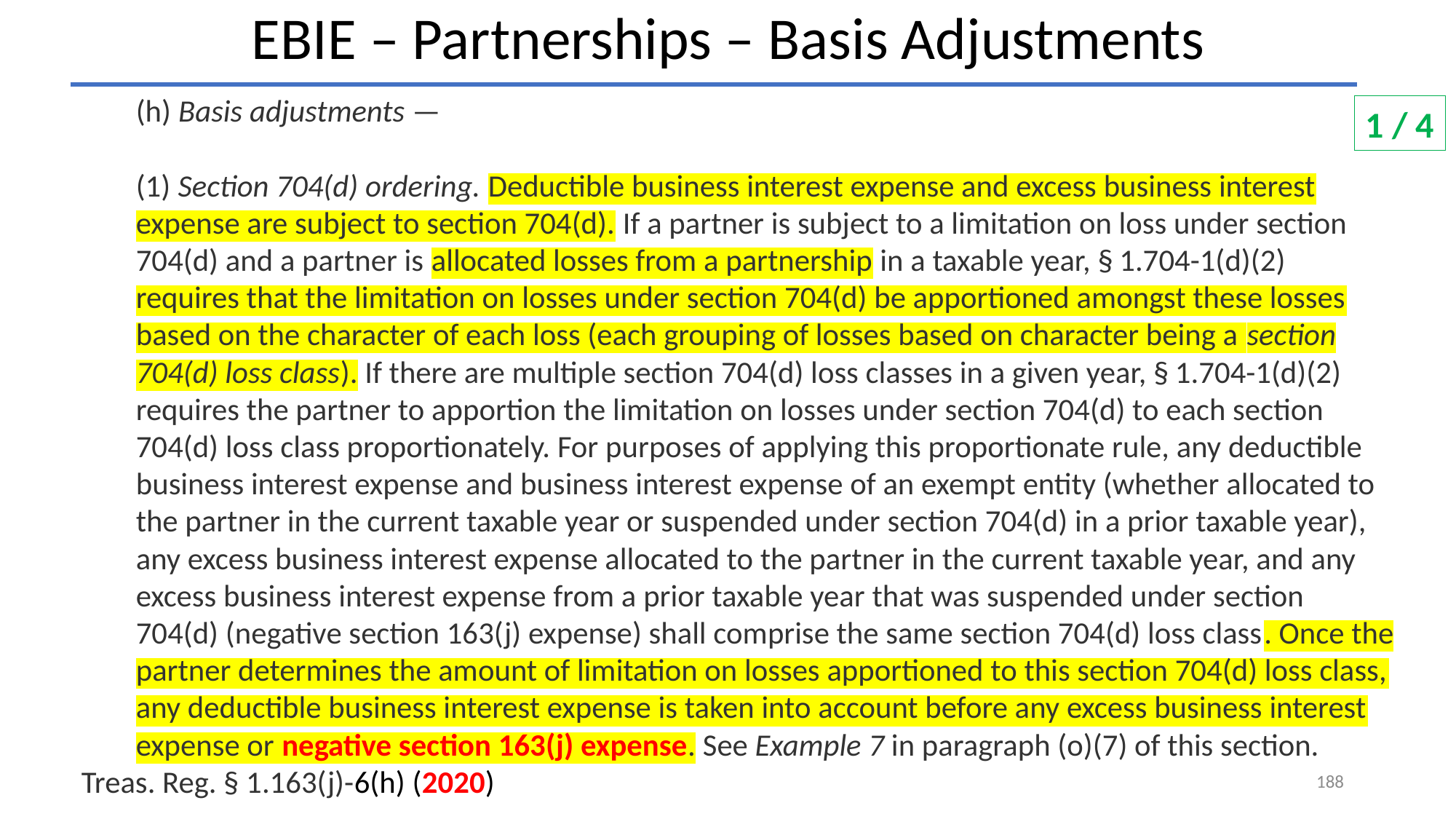

# EBIE – Partnerships – Basis Adjustments
(h) Basis adjustments —

(1) Section 704(d) ordering. Deductible business interest expense and excess business interest expense are subject to section 704(d). If a partner is subject to a limitation on loss under section 704(d) and a partner is allocated losses from a partnership in a taxable year, § 1.704-1(d)(2) requires that the limitation on losses under section 704(d) be apportioned amongst these losses based on the character of each loss (each grouping of losses based on character being a section 704(d) loss class). If there are multiple section 704(d) loss classes in a given year, § 1.704-1(d)(2) requires the partner to apportion the limitation on losses under section 704(d) to each section 704(d) loss class proportionately. For purposes of applying this proportionate rule, any deductible business interest expense and business interest expense of an exempt entity (whether allocated to the partner in the current taxable year or suspended under section 704(d) in a prior taxable year), any excess business interest expense allocated to the partner in the current taxable year, and any excess business interest expense from a prior taxable year that was suspended under section 704(d) (negative section 163(j) expense) shall comprise the same section 704(d) loss class. Once the partner determines the amount of limitation on losses apportioned to this section 704(d) loss class, any deductible business interest expense is taken into account before any excess business interest expense or negative section 163(j) expense. See Example 7 in paragraph (o)(7) of this section.
Treas. Reg. § 1.163(j)-6(h) (2020)
1 / 4
188